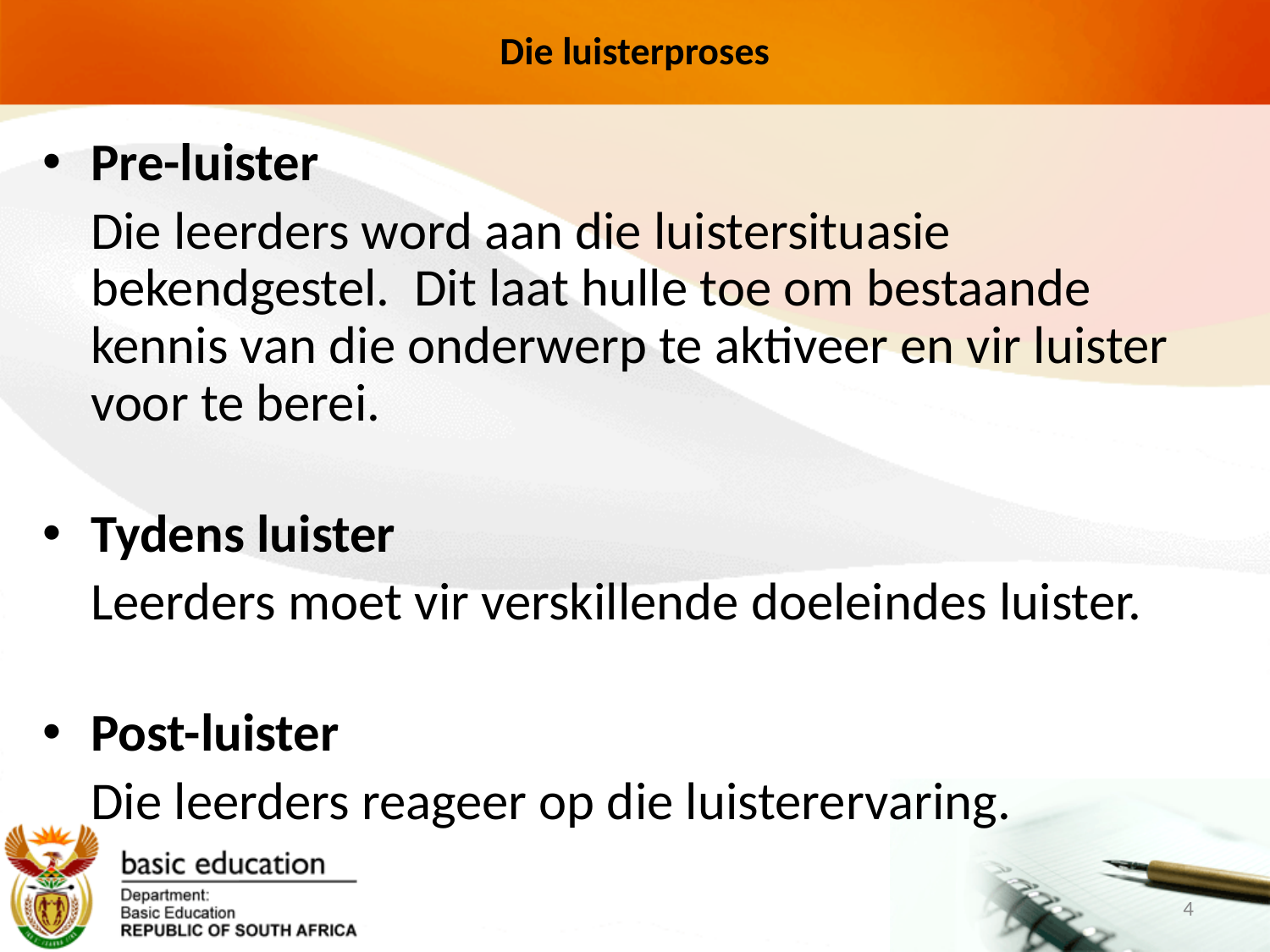

# Die luisterproses
Pre-luister
    Die leerders word aan die luistersituasie bekendgestel.  Dit laat hulle toe om bestaande kennis van die onderwerp te aktiveer en vir luister voor te berei.

Tydens luister
    Leerders moet vir verskillende doeleindes luister.

Post-luister
	Die leerders reageer op die luisterervaring.

4